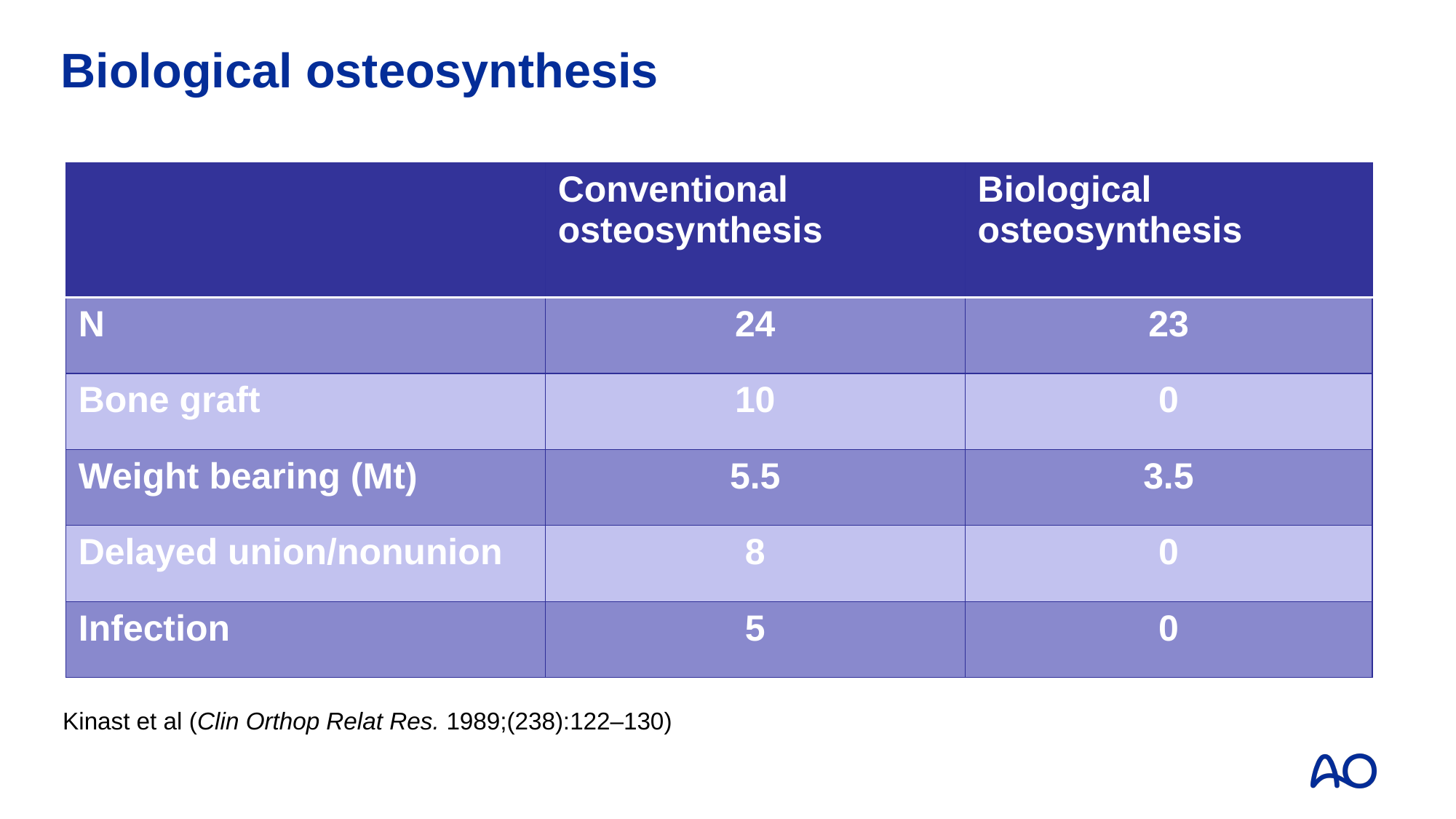

# Biological osteosynthesis
|  | Conventional osteosynthesis | Biological osteosynthesis |
| --- | --- | --- |
| N | 24 | 23 |
| Bone graft | 10 | 0 |
| Weight bearing (Mt) | 5.5 | 3.5 |
| Delayed union/nonunion | 8 | 0 |
| Infection | 5 | 0 |
Kinast et al (Clin Orthop Relat Res. 1989;(238):122–130)